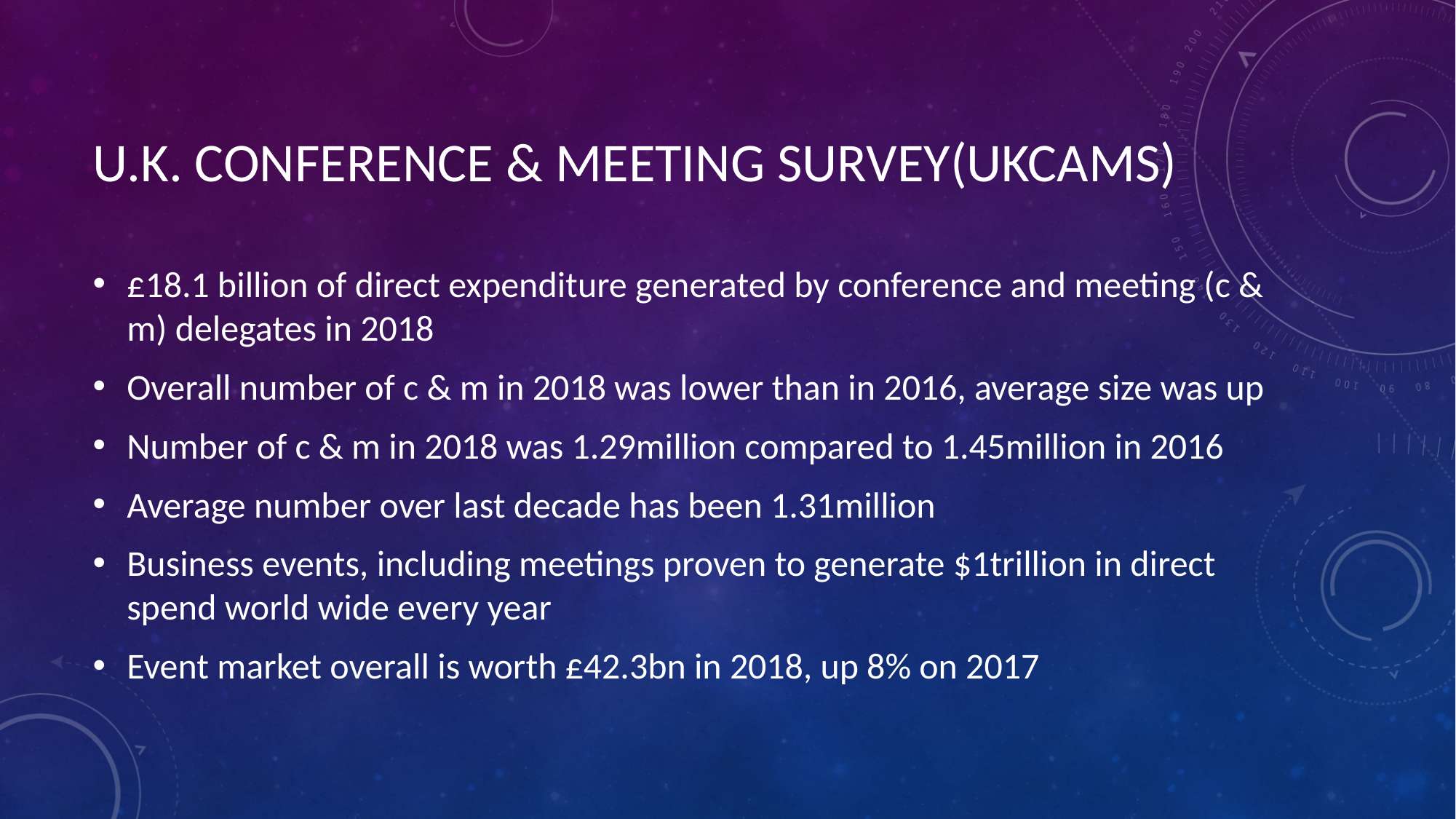

# U.K. Conference & meeting survey(ukcams)
£18.1 billion of direct expenditure generated by conference and meeting (c & m) delegates in 2018
Overall number of c & m in 2018 was lower than in 2016, average size was up
Number of c & m in 2018 was 1.29million compared to 1.45million in 2016
Average number over last decade has been 1.31million
Business events, including meetings proven to generate $1trillion in direct spend world wide every year
Event market overall is worth £42.3bn in 2018, up 8% on 2017